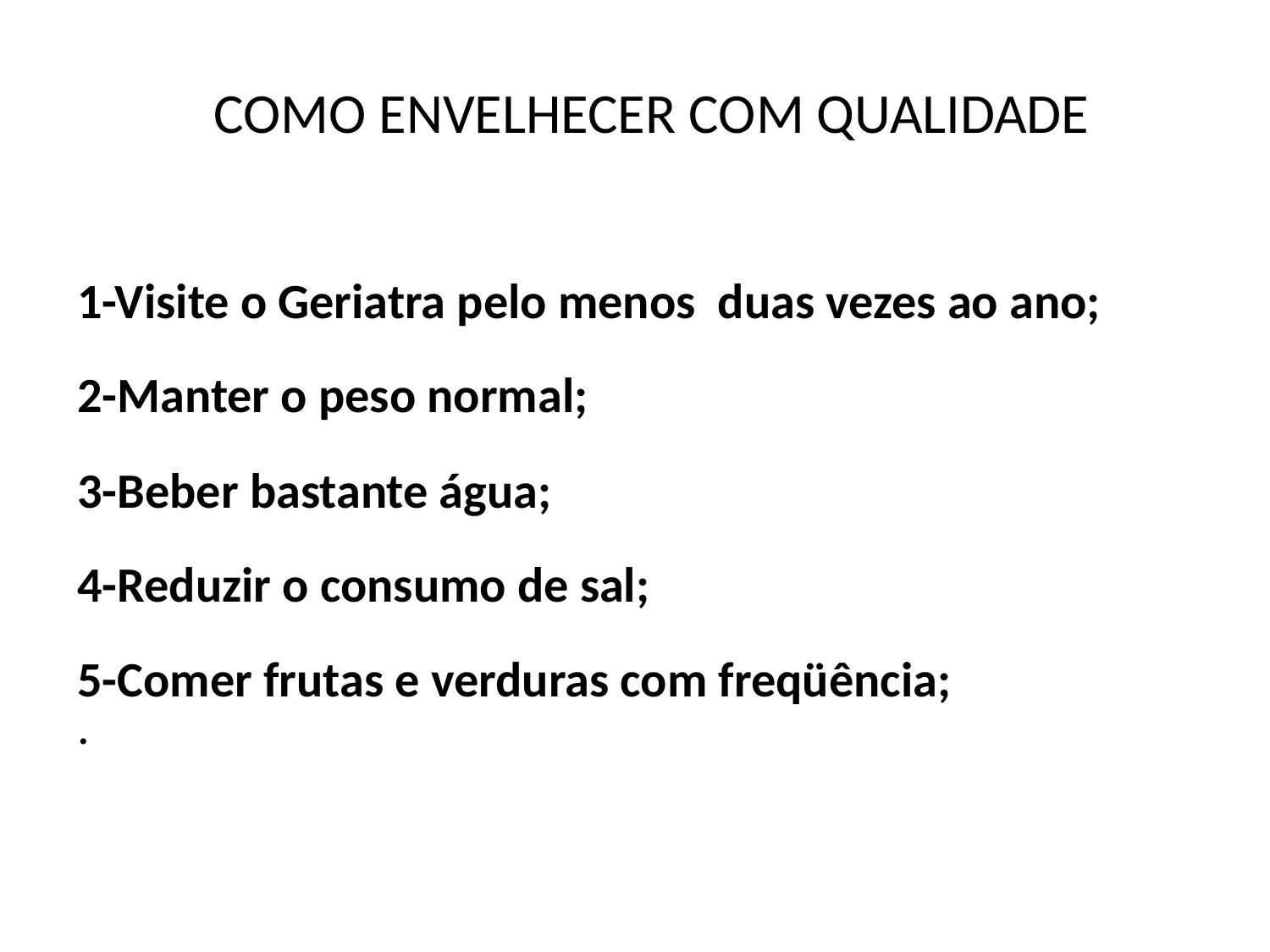

# COMO ENVELHECER COM QUALIDADE

1-Visite o Geriatra pelo menos  duas vezes ao ano;

2-Manter o peso normal;

3-Beber bastante água;

4-Reduzir o consumo de sal;

5-Comer frutas e verduras com freqüência;
.